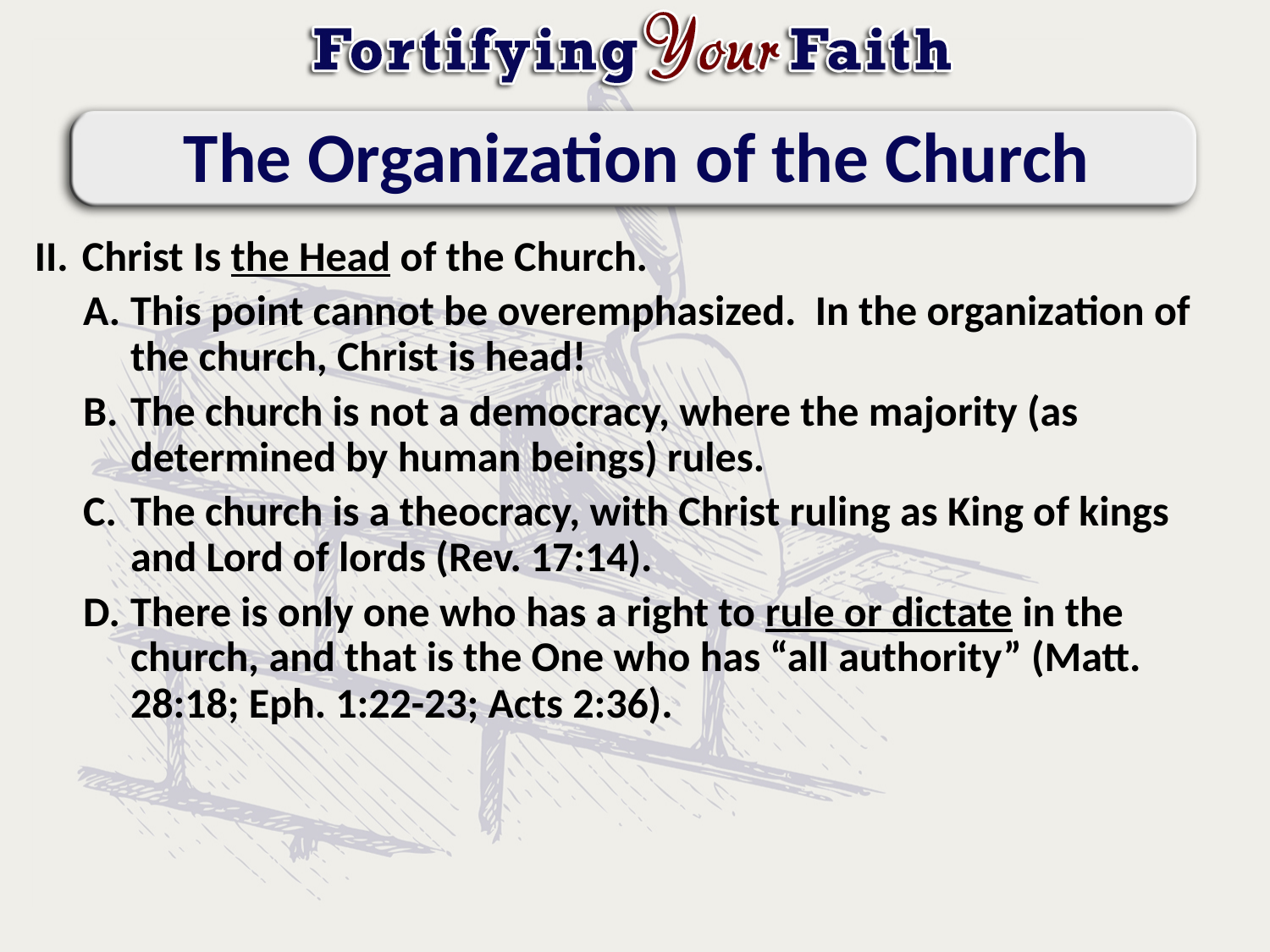

# The Organization of the Church
Christ Is the Head of the Church.
This point cannot be overemphasized.  In the organization of the church, Christ is head!
The church is not a democracy, where the majority (as determined by human beings) rules.
The church is a theocracy, with Christ ruling as King of kings and Lord of lords (Rev. 17:14).
There is only one who has a right to rule or dictate in the church, and that is the One who has “all authority” (Matt. 28:18; Eph. 1:22-23; Acts 2:36).